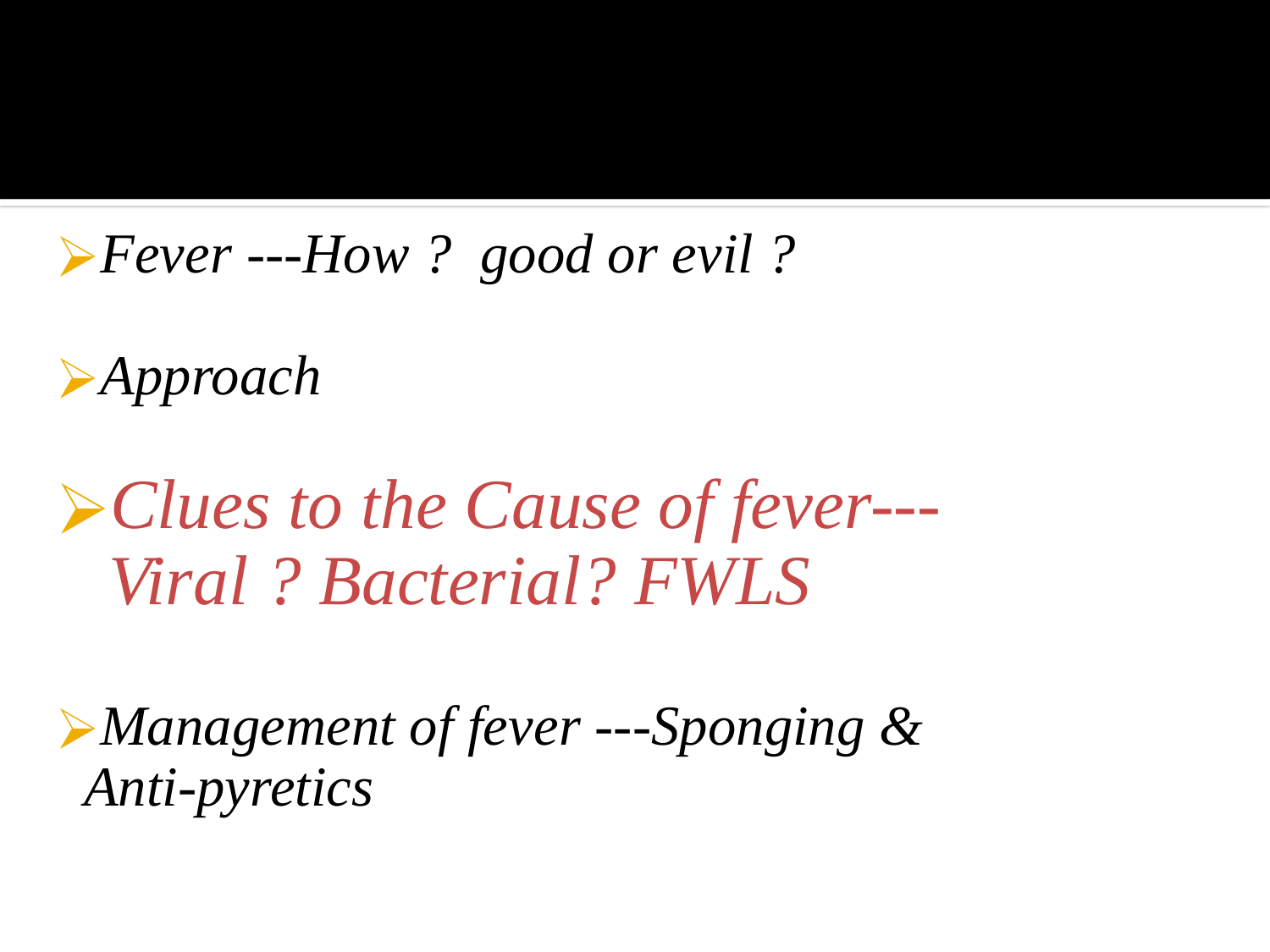

#
Fever ---How ?  good or evil ?

Approach

Clues to the Cause of fever---
   Viral ? Bacterial? FWLS

Management of fever ---Sponging &
  Anti-pyretics